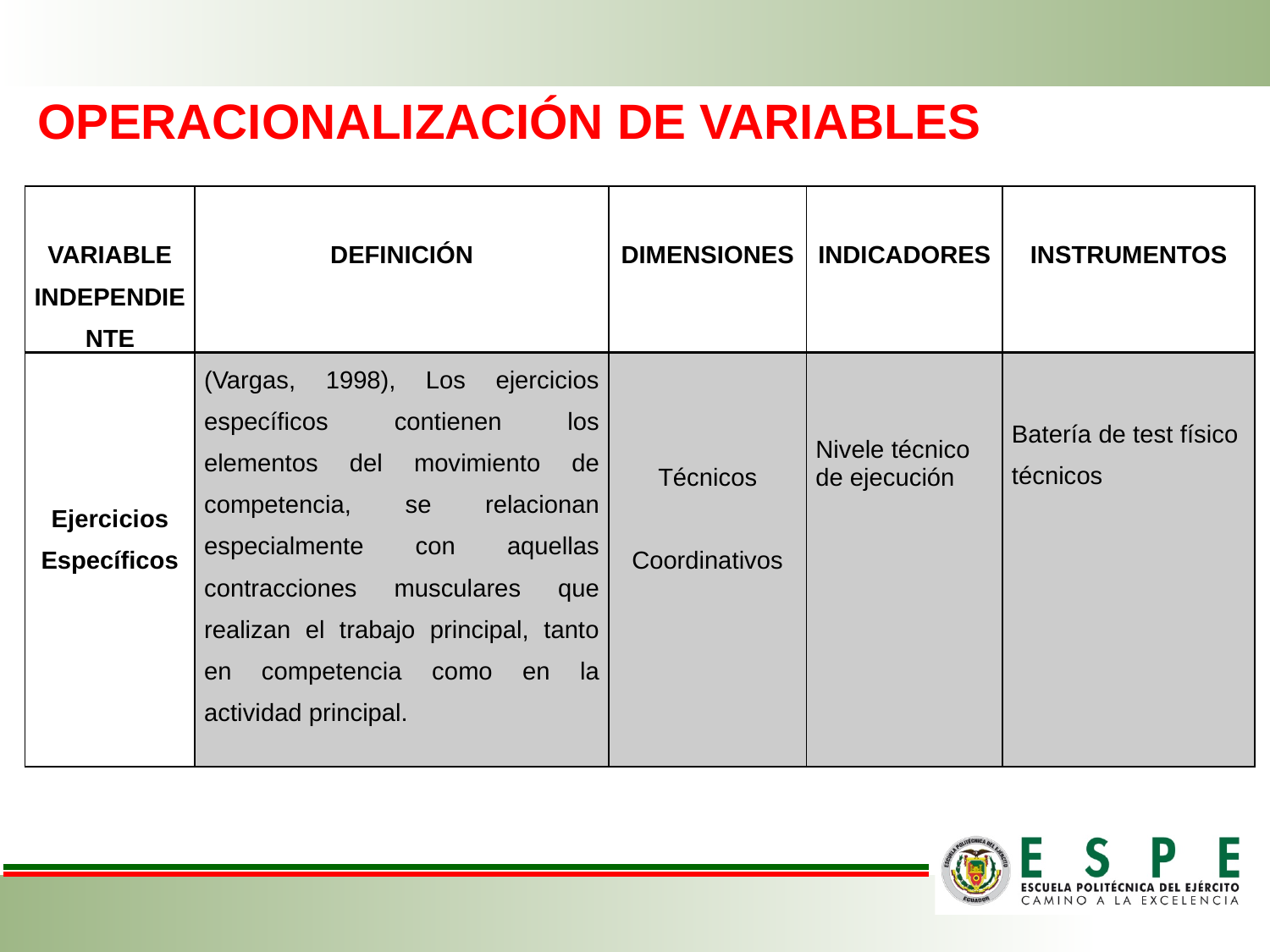

OPERACIONALIZACIÓN DE VARIABLES

| VARIABLE Independiente | DEFINICIÓN | DIMENSIONES | INDICADORES | INSTRUMENTOS |
| --- | --- | --- | --- | --- |
| Ejercicios Específicos | (Vargas, 1998), Los ejercicios específicos contienen los elementos del movimiento de competencia, se relacionan especialmente con aquellas contracciones musculares que realizan el trabajo principal, tanto en competencia como en la actividad principal. | Técnicos     Coordinativos | Nivele técnico de ejecución | Batería de test físico técnicos |